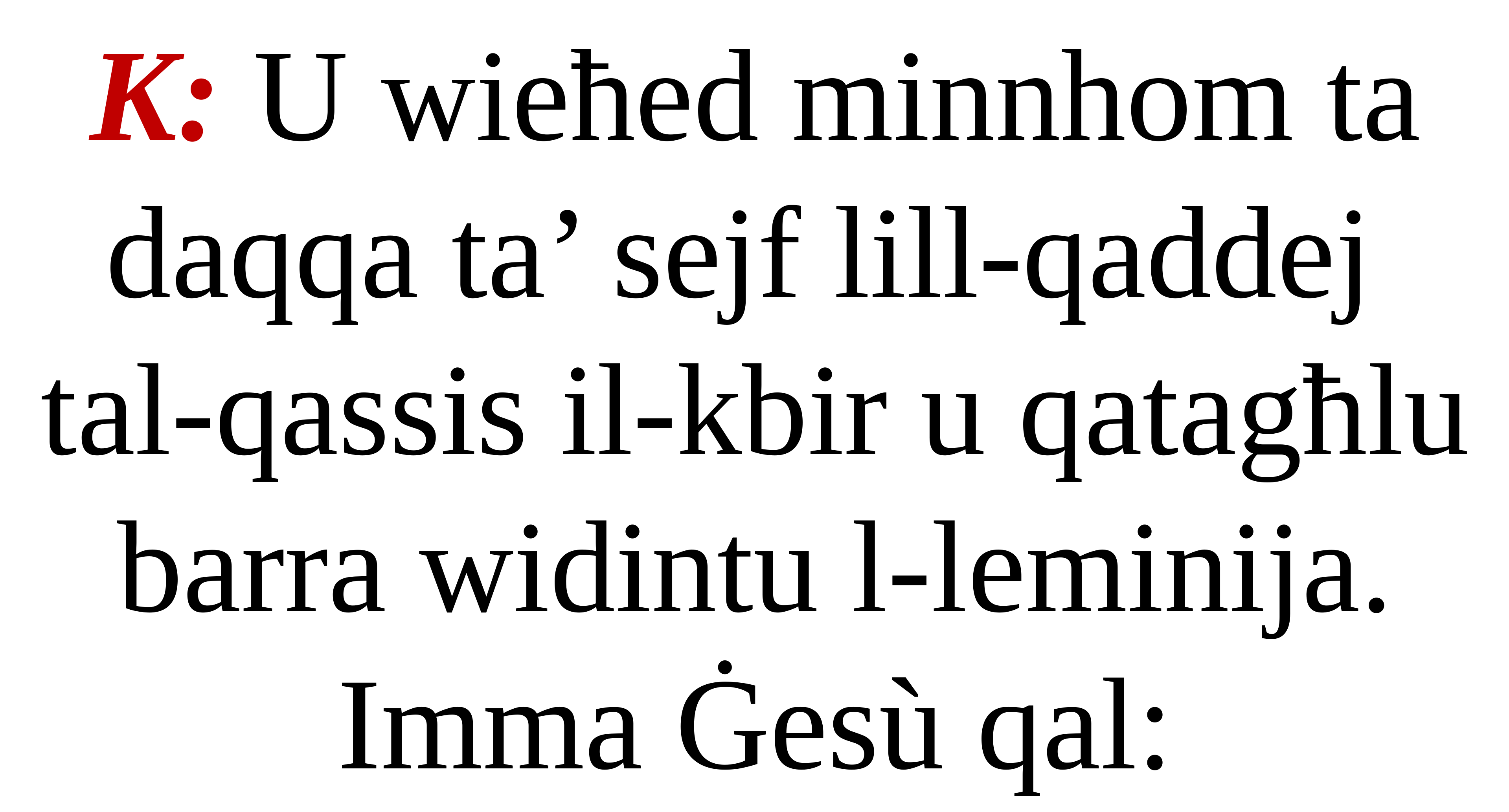

K: U wieħed minnhom ta daqqa ta’ sejf lill-qaddej
tal-qassis il-kbir u qatagħlu barra widintu l-leminija. Imma Ġesù qal: